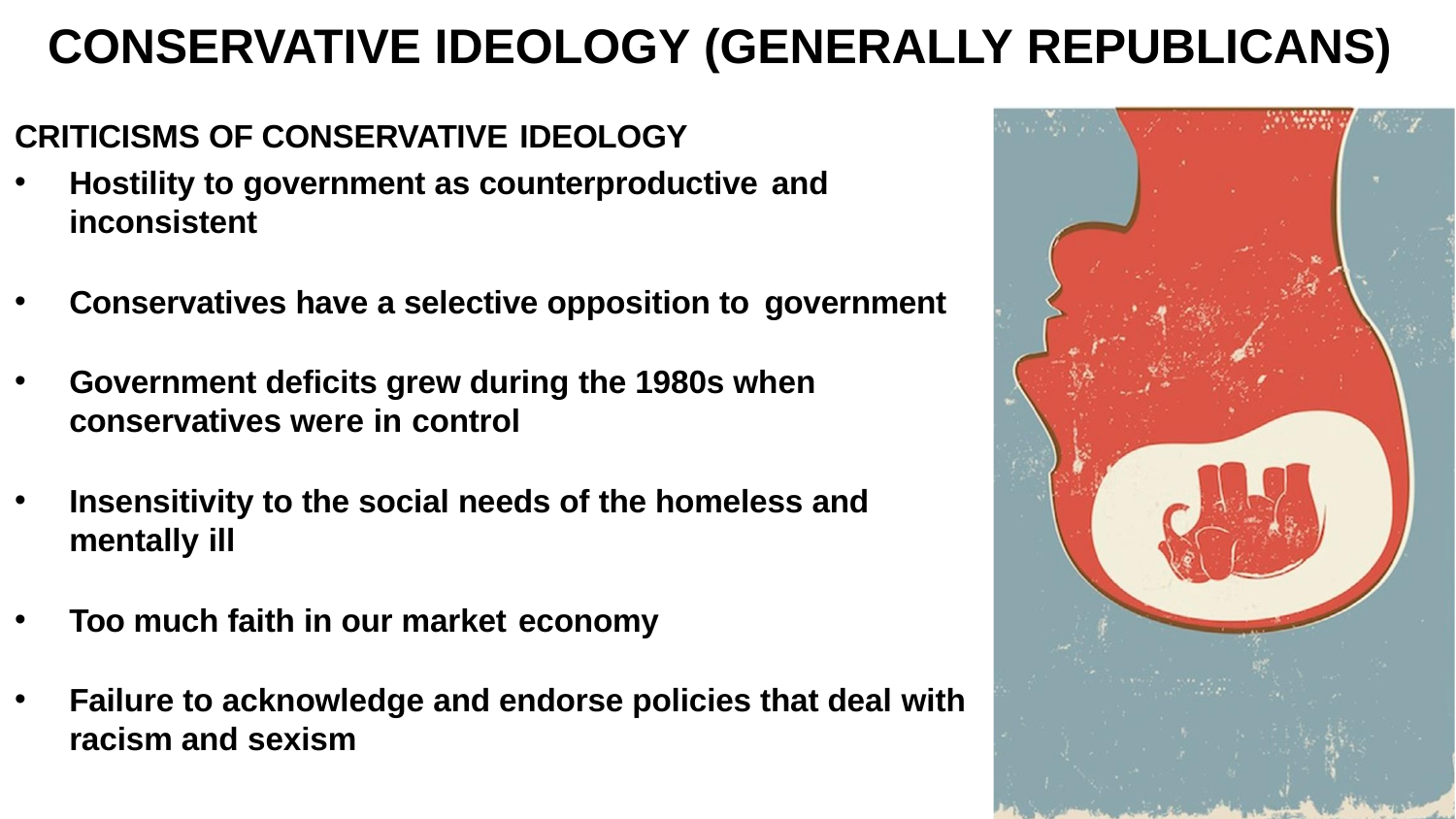

# CONSERVATIVE IDEOLOGY (GENERALLY REPUBLICANS)
CRITICISMS OF CONSERVATIVE IDEOLOGY
Hostility to government as counterproductive and
inconsistent

Conservatives have a selective opposition to government

Government deficits grew during the 1980s when  conservatives were in control

Insensitivity to the social needs of the homeless and  mentally ill

Too much faith in our market economy

Failure to acknowledge and endorse policies that deal with  racism and sexism

7